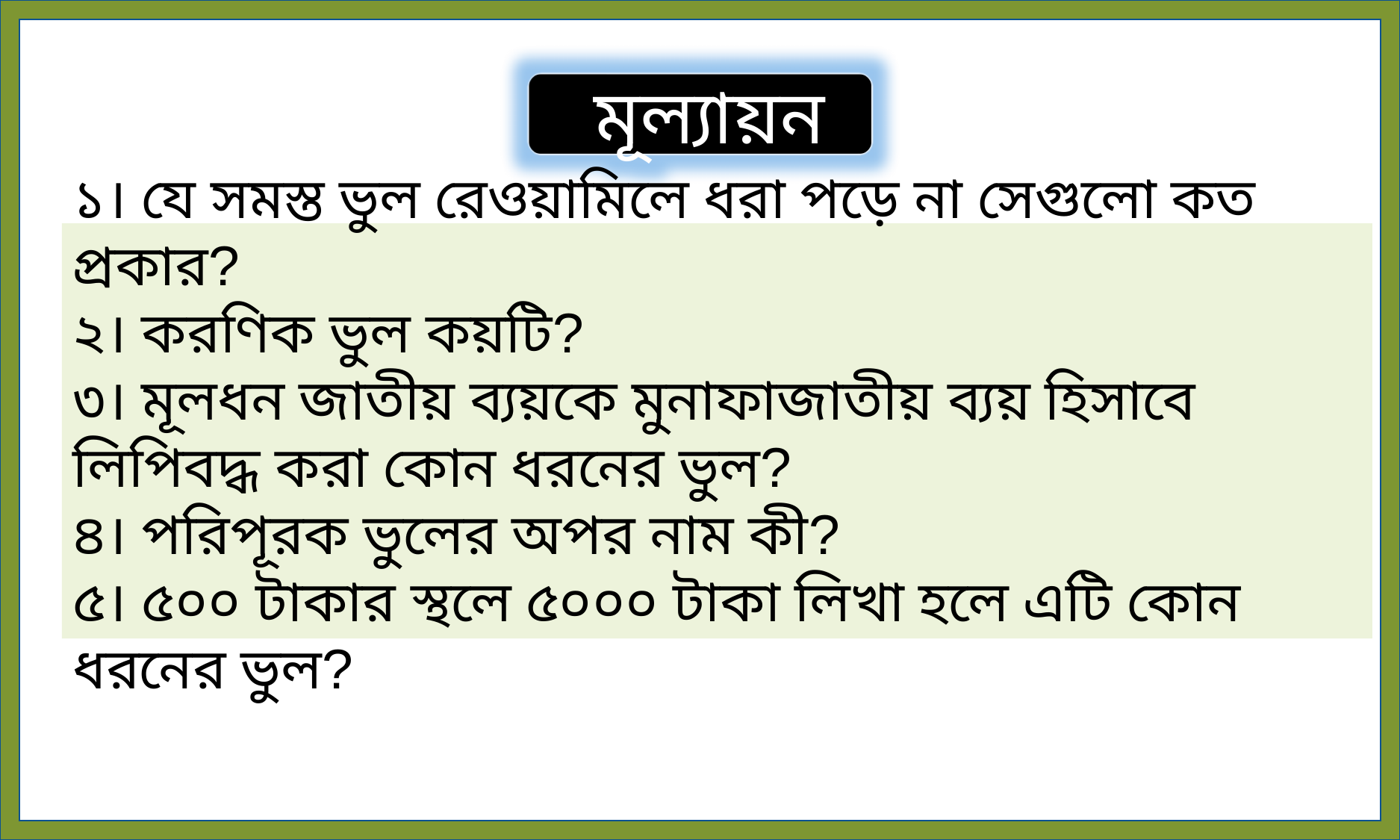

মূল্যায়ন
১। যে সমস্ত ভুল রেওয়ামিলে ধরা পড়ে না সেগুলো কত প্রকার?
২। করণিক ভুল কয়টি?
৩। মূলধন জাতীয় ব্যয়কে মুনাফাজাতীয় ব্যয় হিসাবে লিপিবদ্ধ করা কোন ধরনের ভুল?
৪। পরিপূরক ভুলের অপর নাম কী?
৫। ৫০০ টাকার স্থলে ৫০০০ টাকা লিখা হলে এটি কোন ধরনের ভুল?